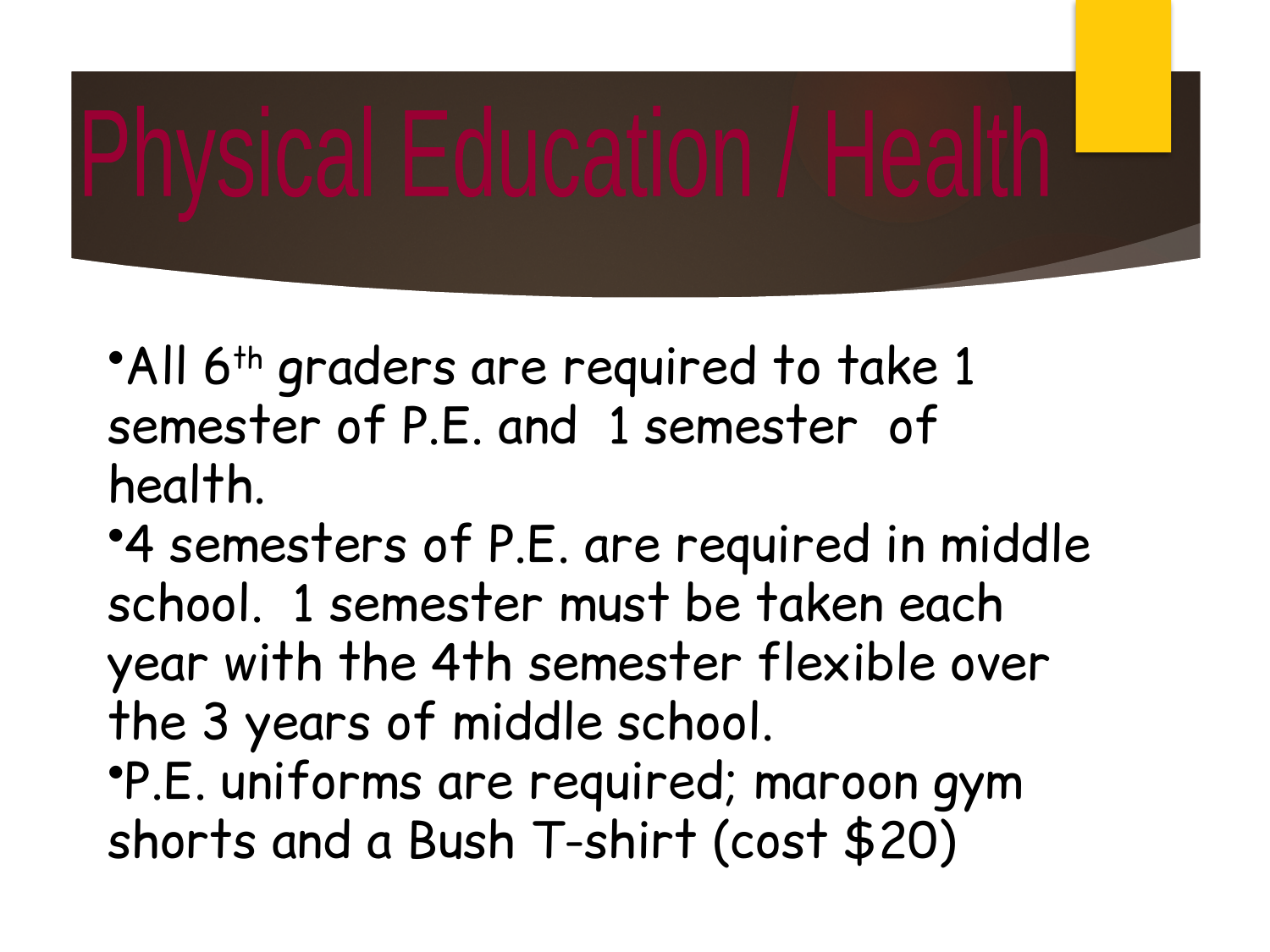

Physical Education / Health
All 6th graders are required to take 1 semester of P.E. and  1 semester  of health.
4 semesters of P.E. are required in middle school.  1 semester must be taken each year with the 4th semester flexible over the 3 years of middle school.
P.E. uniforms are required; maroon gym shorts and a Bush T-shirt (cost $20)